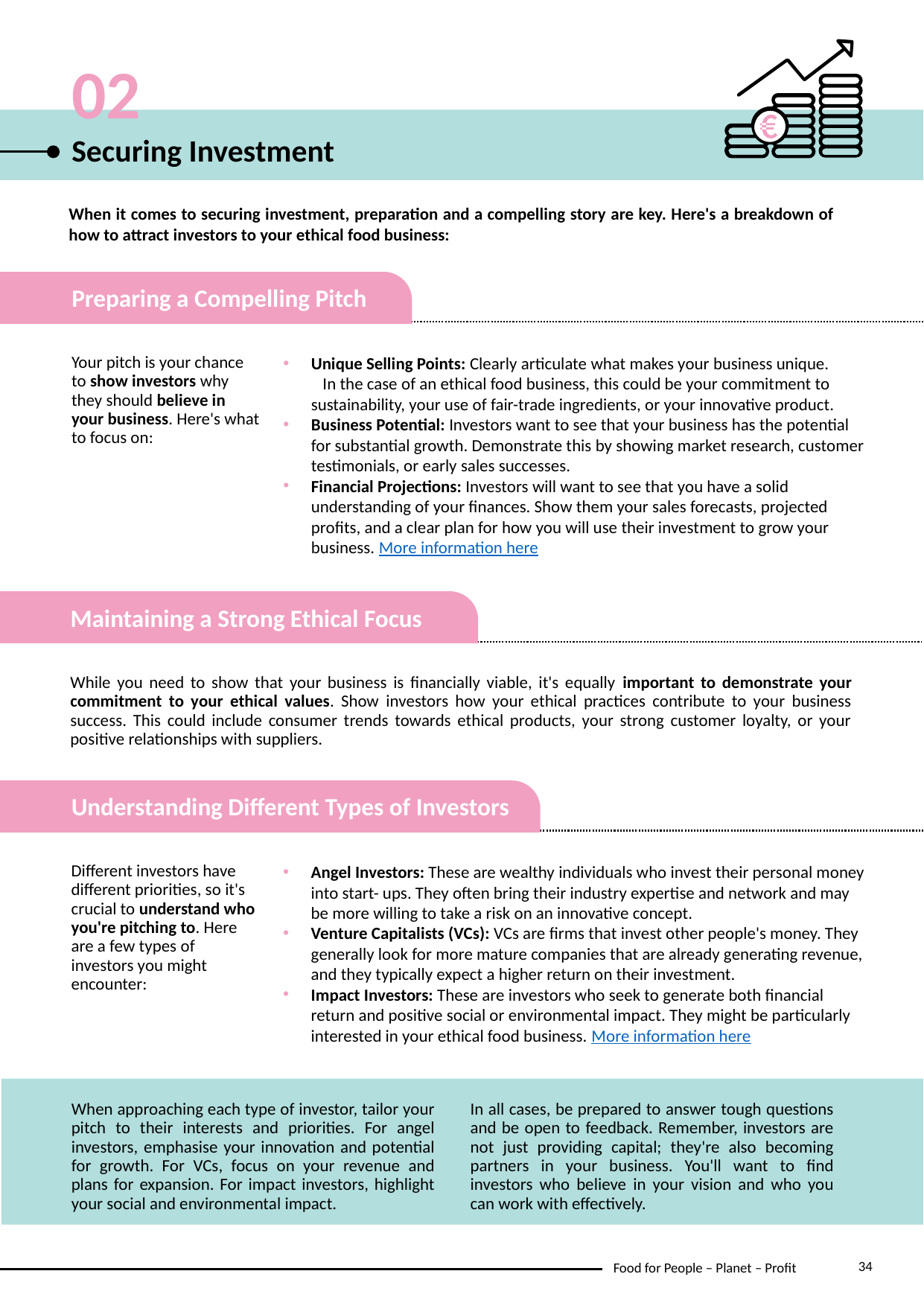

02

Securing Investment

When it comes to securing investment, preparation and a compelling story are key. Here's a breakdown of how to attract investors to your ethical food business:

Preparing a Compelling Pitch
Your pitch is your chance to show investors why they should believe in your business. Here's what to focus on:

Unique Selling Points: Clearly articulate what makes your business unique.             In the case of an ethical food business, this could be your commitment to sustainability, your use of fair-trade ingredients, or your innovative product.
Business Potential: Investors want to see that your business has the potential for substantial growth. Demonstrate this by showing market research, customer testimonials, or early sales successes.
Financial Projections: Investors will want to see that you have a solid understanding of your finances. Show them your sales forecasts, projected profits, and a clear plan for how you will use their investment to grow your business. More information here

Maintaining a Strong Ethical Focus
While you need to show that your business is financially viable, it's equally important to demonstrate your commitment to your ethical values. Show investors how your ethical practices contribute to your business success. This could include consumer trends towards ethical products, your strong customer loyalty, or your positive relationships with suppliers.

Understanding Different Types of Investors
Different investors have different priorities, so it's crucial to understand who you're pitching to. Here
are a few types of investors you might encounter:

Angel Investors: These are wealthy individuals who invest their personal money into start- ups. They often bring their industry expertise and network and may be more willing to take a risk on an innovative concept.
Venture Capitalists (VCs): VCs are firms that invest other people's money. They generally look for more mature companies that are already generating revenue, and they typically expect a higher return on their investment.
Impact Investors: These are investors who seek to generate both financial return and positive social or environmental impact. They might be particularly interested in your ethical food business. More information here

When approaching each type of investor, tailor your pitch to their interests and priorities. For angel investors, emphasise your innovation and potential for growth. For VCs, focus on your revenue and plans for expansion. For impact investors, highlight your social and environmental impact.

In all cases, be prepared to answer tough questions and be open to feedback. Remember, investors are not just providing capital; they're also becoming partners in your business. You'll want to find investors who believe in your vision and who you can work with effectively.

34